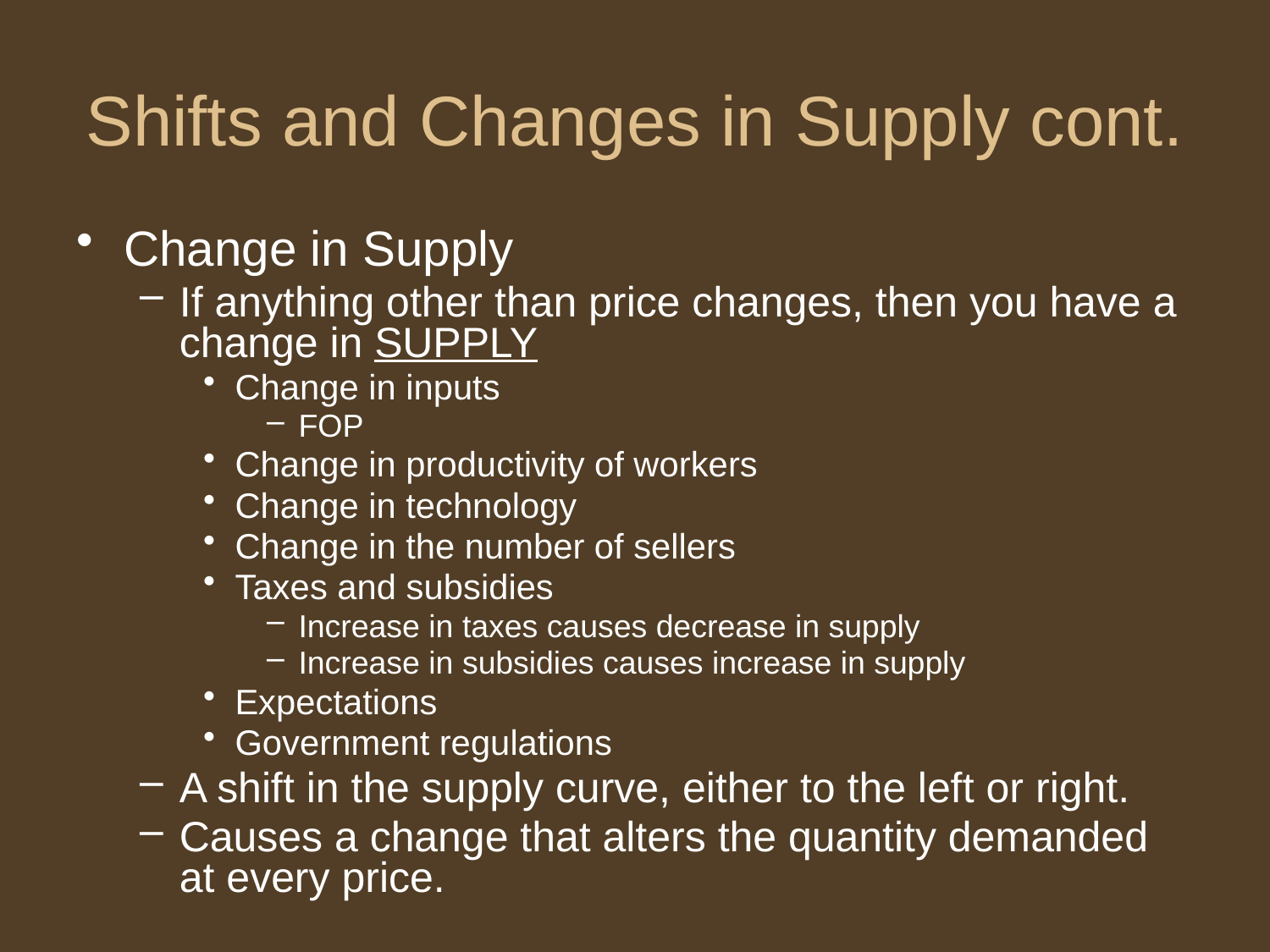

# Shifts and Changes in Supply cont.
Change in Supply
If anything other than price changes, then you have a change in SUPPLY
Change in inputs
FOP
Change in productivity of workers
Change in technology
Change in the number of sellers
Taxes and subsidies
Increase in taxes causes decrease in supply
Increase in subsidies causes increase in supply
Expectations
Government regulations
A shift in the supply curve, either to the left or right.
Causes a change that alters the quantity demanded at every price.